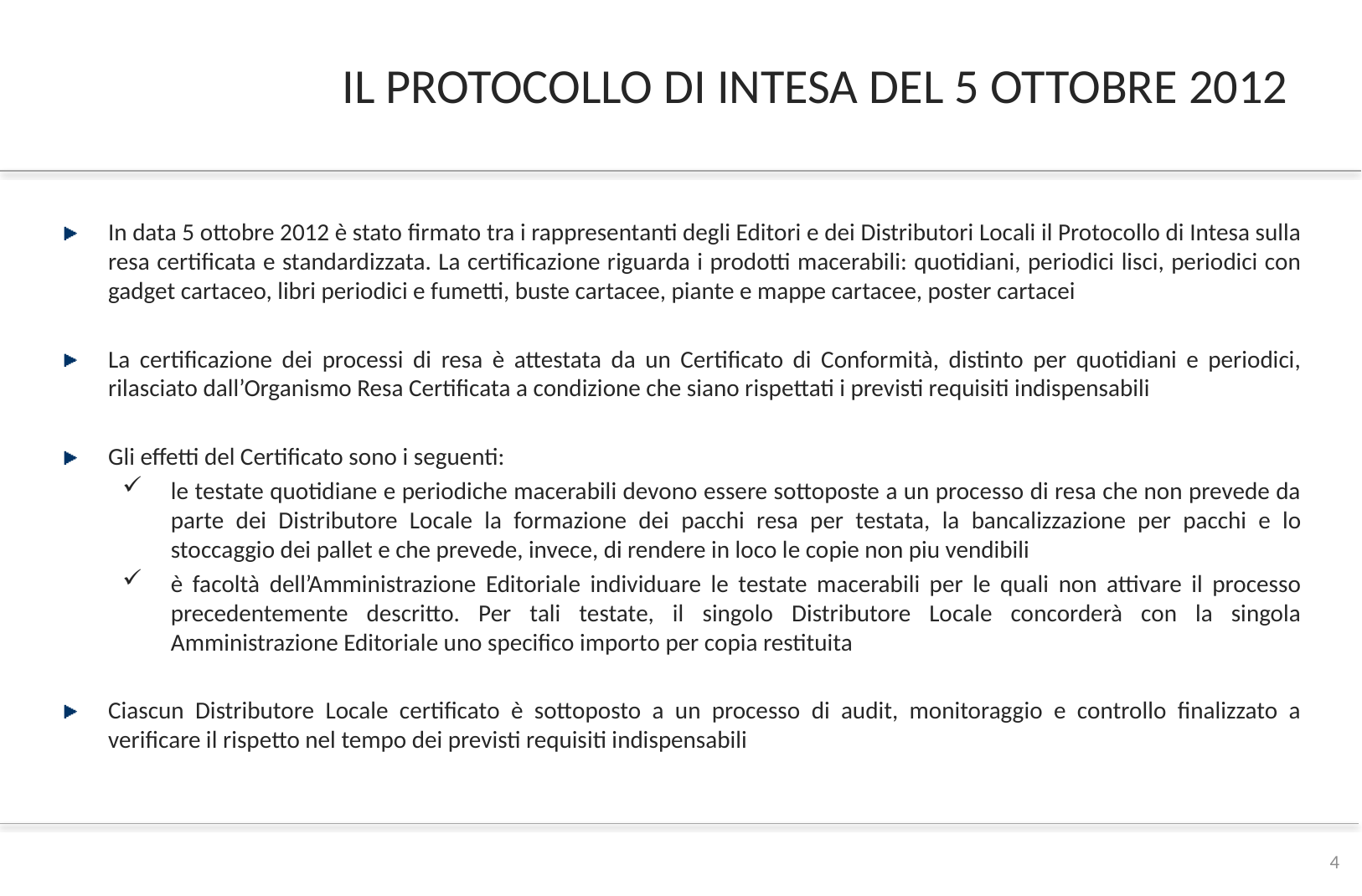

# IL PROTOCOLLO DI INTESA DEL 5 OTTOBRE 2012
In data 5 ottobre 2012 è stato firmato tra i rappresentanti degli Editori e dei Distributori Locali il Protocollo di Intesa sulla resa certificata e standardizzata. La certificazione riguarda i prodotti macerabili: quotidiani, periodici lisci, periodici con gadget cartaceo, libri periodici e fumetti, buste cartacee, piante e mappe cartacee, poster cartacei

La certificazione dei processi di resa è attestata da un Certificato di Conformità, distinto per quotidiani e periodici, rilasciato dall’Organismo Resa Certificata a condizione che siano rispettati i previsti requisiti indispensabili

Gli effetti del Certificato sono i seguenti:
le testate quotidiane e periodiche macerabili devono essere sottoposte a un processo di resa che non prevede da parte dei Distributore Locale la formazione dei pacchi resa per testata, la bancalizzazione per pacchi e lo stoccaggio dei pallet e che prevede, invece, di rendere in loco le copie non piu vendibili
è facoltà dell’Amministrazione Editoriale individuare le testate macerabili per le quali non attivare il processo precedentemente descritto. Per tali testate, il singolo Distributore Locale concorderà con la singola Amministrazione Editoriale uno specifico importo per copia restituita

Ciascun Distributore Locale certificato è sottoposto a un processo di audit, monitoraggio e controllo finalizzato a verificare il rispetto nel tempo dei previsti requisiti indispensabili
4